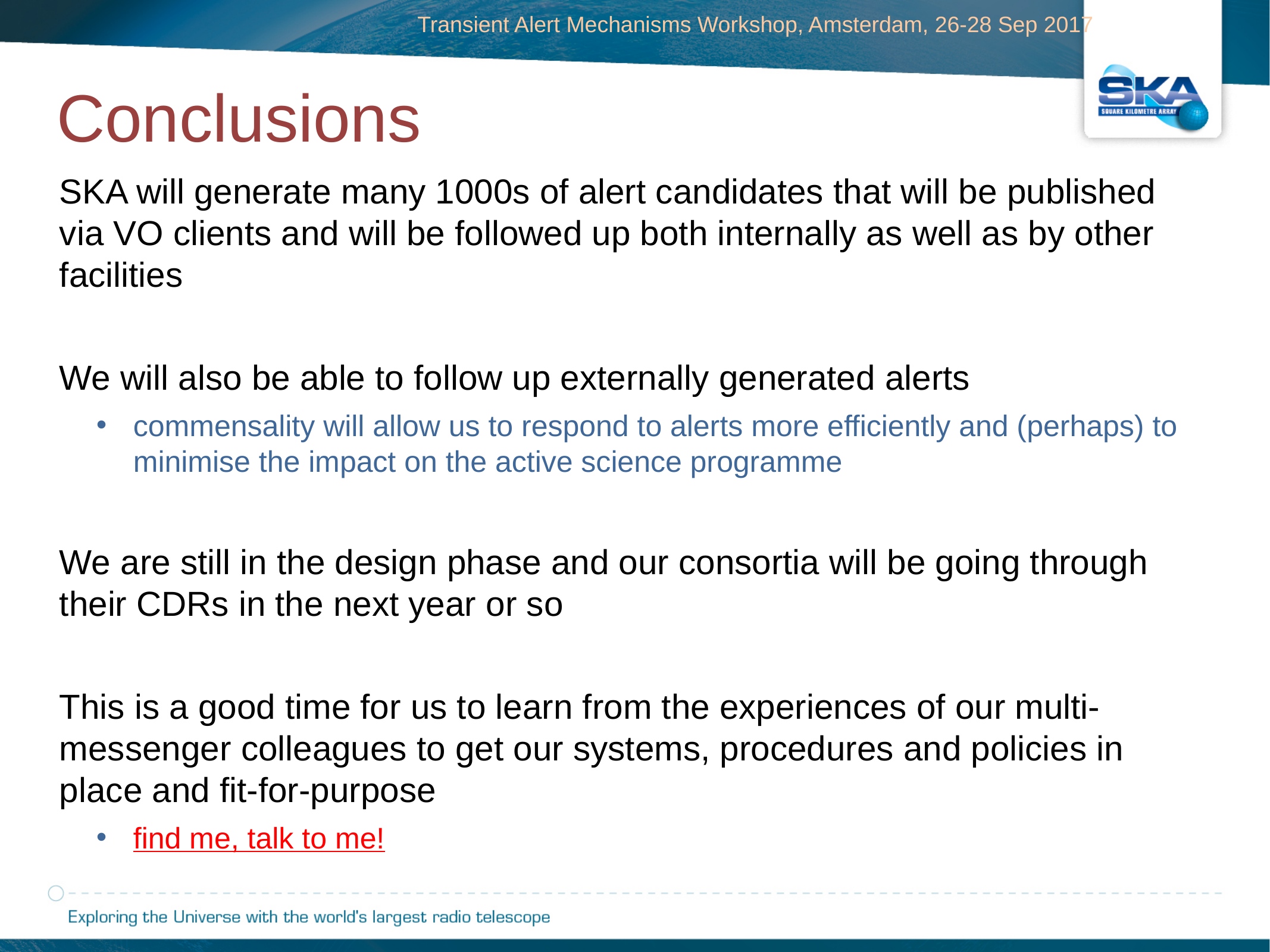

Conclusions
SKA will generate many 1000s of alert candidates that will be published via VO clients and will be followed up both internally as well as by other facilities

We will also be able to follow up externally generated alerts
commensality will allow us to respond to alerts more efficiently and (perhaps) to minimise the impact on the active science programme

We are still in the design phase and our consortia will be going through their CDRs in the next year or so

This is a good time for us to learn from the experiences of our multi-messenger colleagues to get our systems, procedures and policies in place and fit-for-purpose
find me, talk to me!